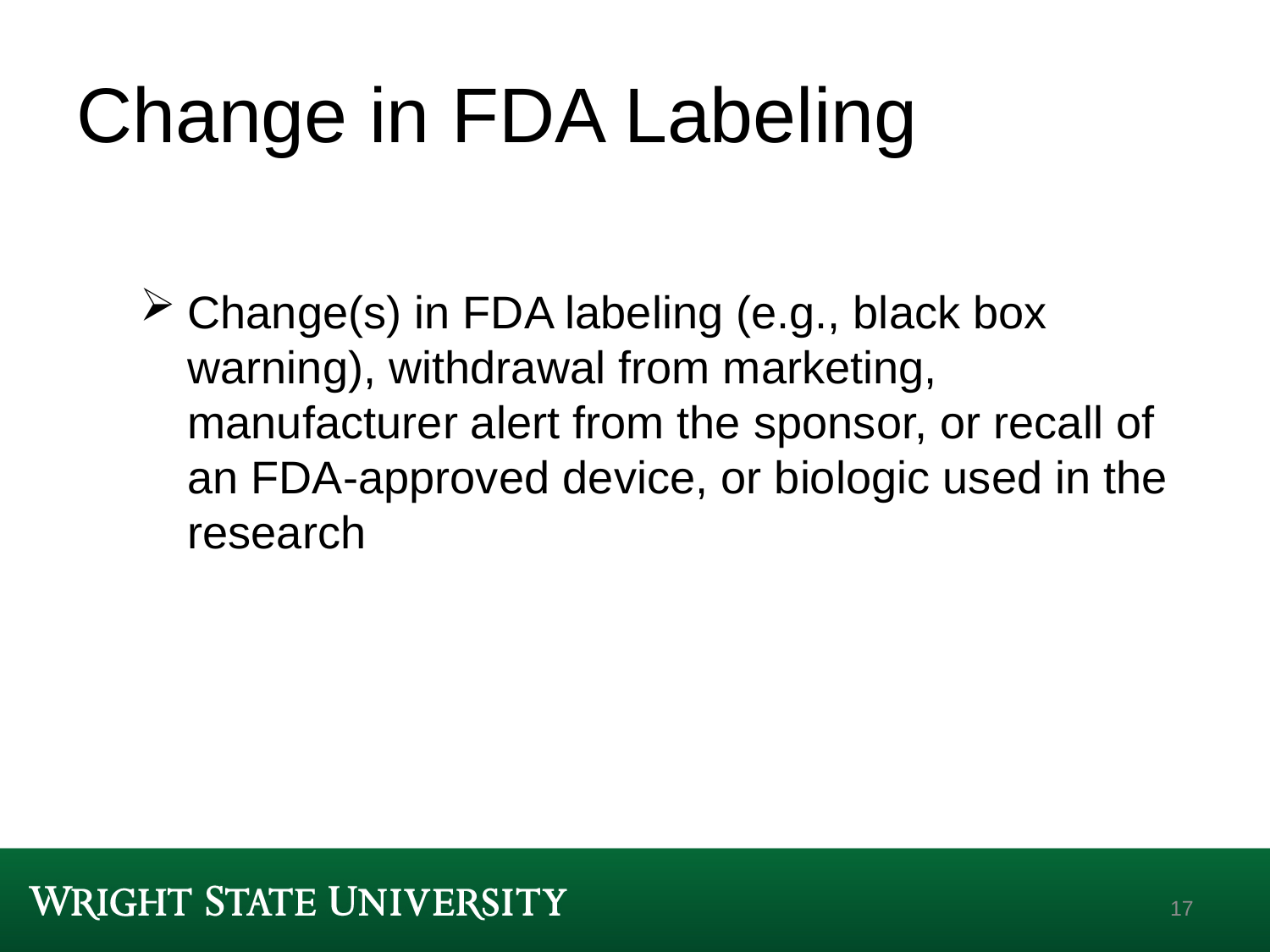

# Change in FDA Labeling

Change(s) in FDA labeling (e.g., black box warning), withdrawal from marketing, manufacturer alert from the sponsor, or recall of an FDA-approved device, or biologic used in the research

17